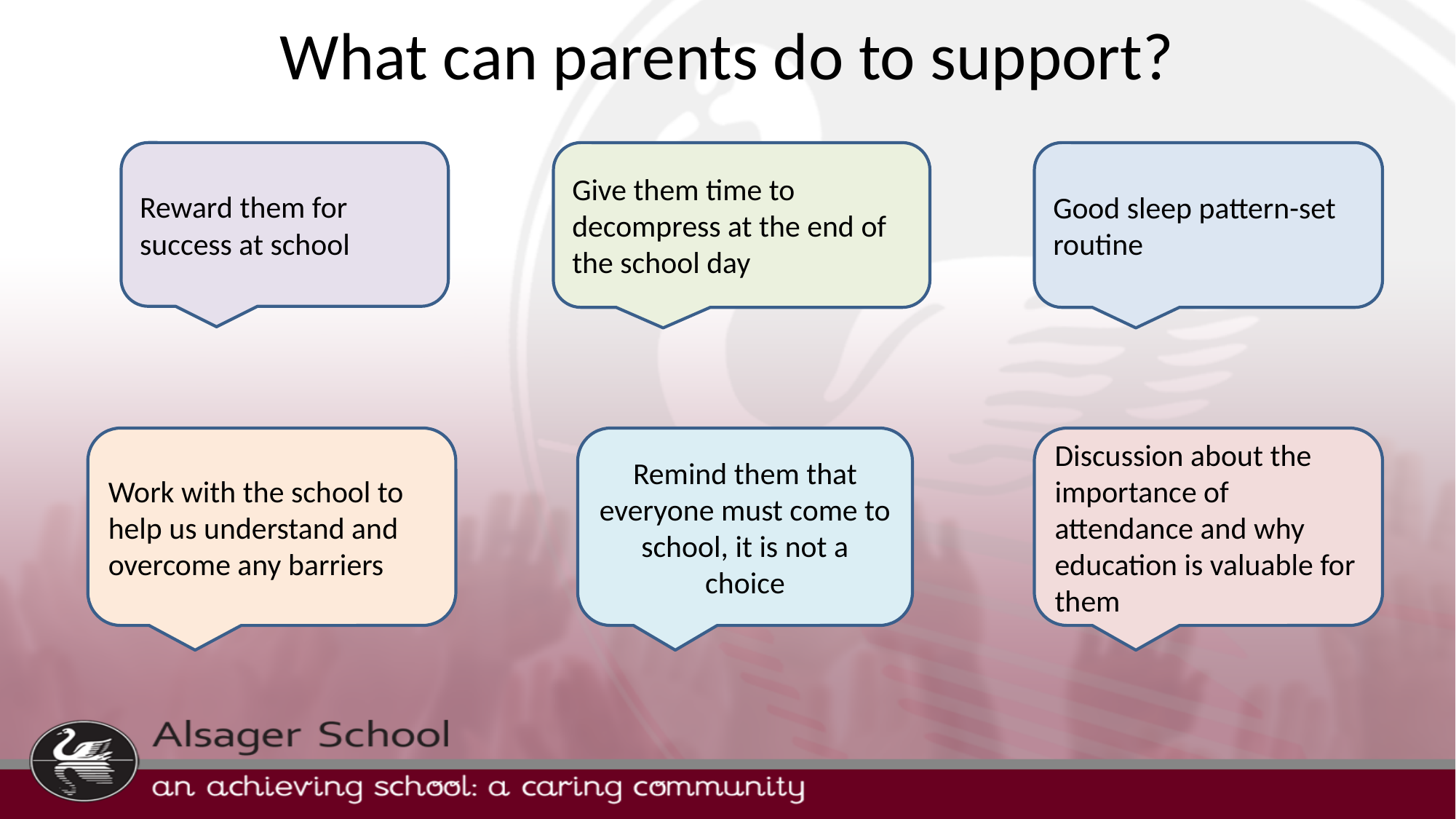

# What can parents do to support?
Reward them for success at school
Give them time to decompress at the end of the school day
Good sleep pattern-set routine
Work with the school to help us understand and overcome any barriers
Remind them that everyone must come to school, it is not a choice
Discussion about the importance of attendance and why education is valuable for them